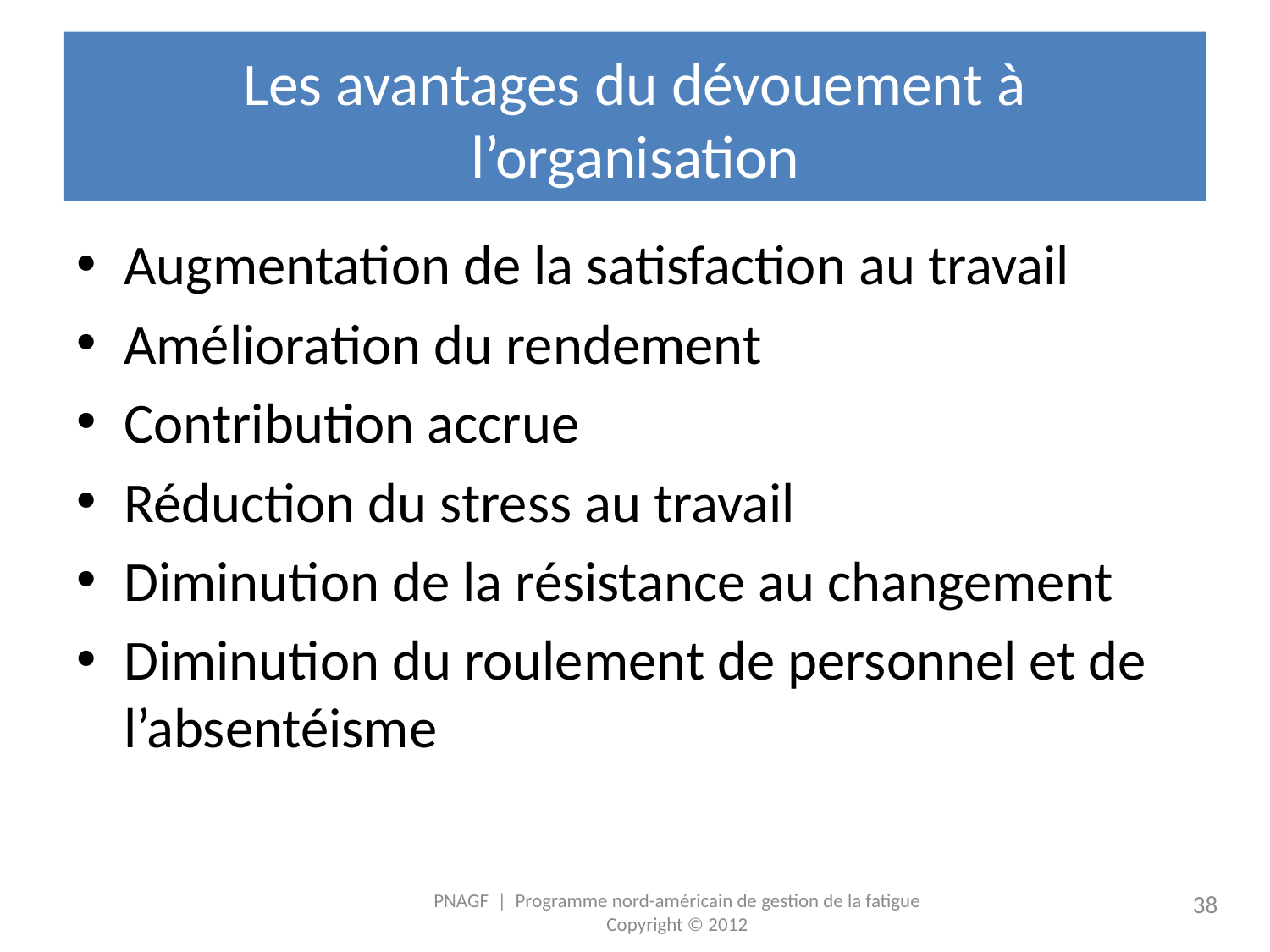

# Les avantages du dévouement à l’organisation
Augmentation de la satisfaction au travail
Amélioration du rendement
Contribution accrue
Réduction du stress au travail
Diminution de la résistance au changement
Diminution du roulement de personnel et de l’absentéisme